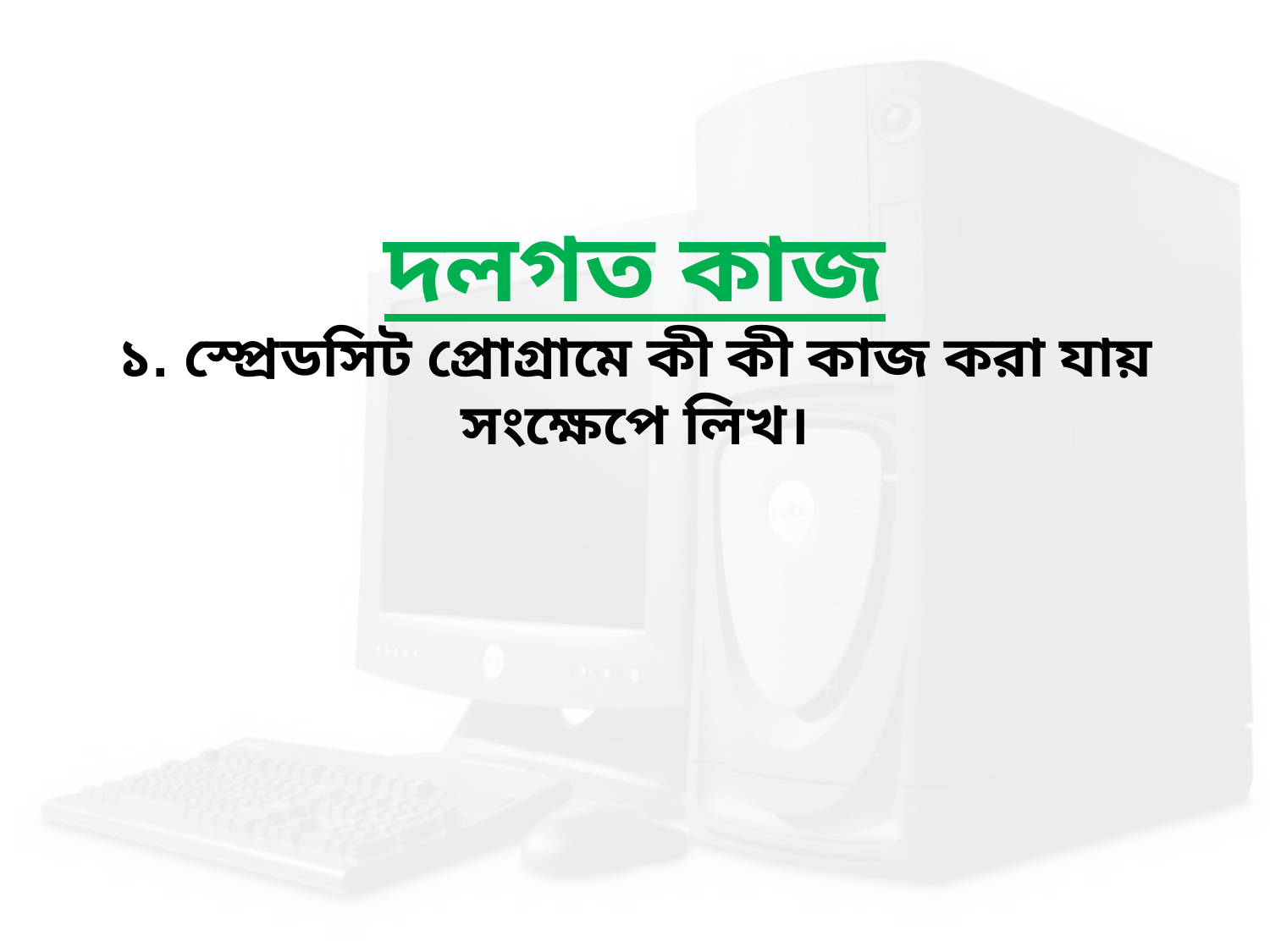

# দলগত কাজ ১. স্প্রেডসিট প্রোগ্রামে কী কী কাজ করা যায় সংক্ষেপে লিখ।